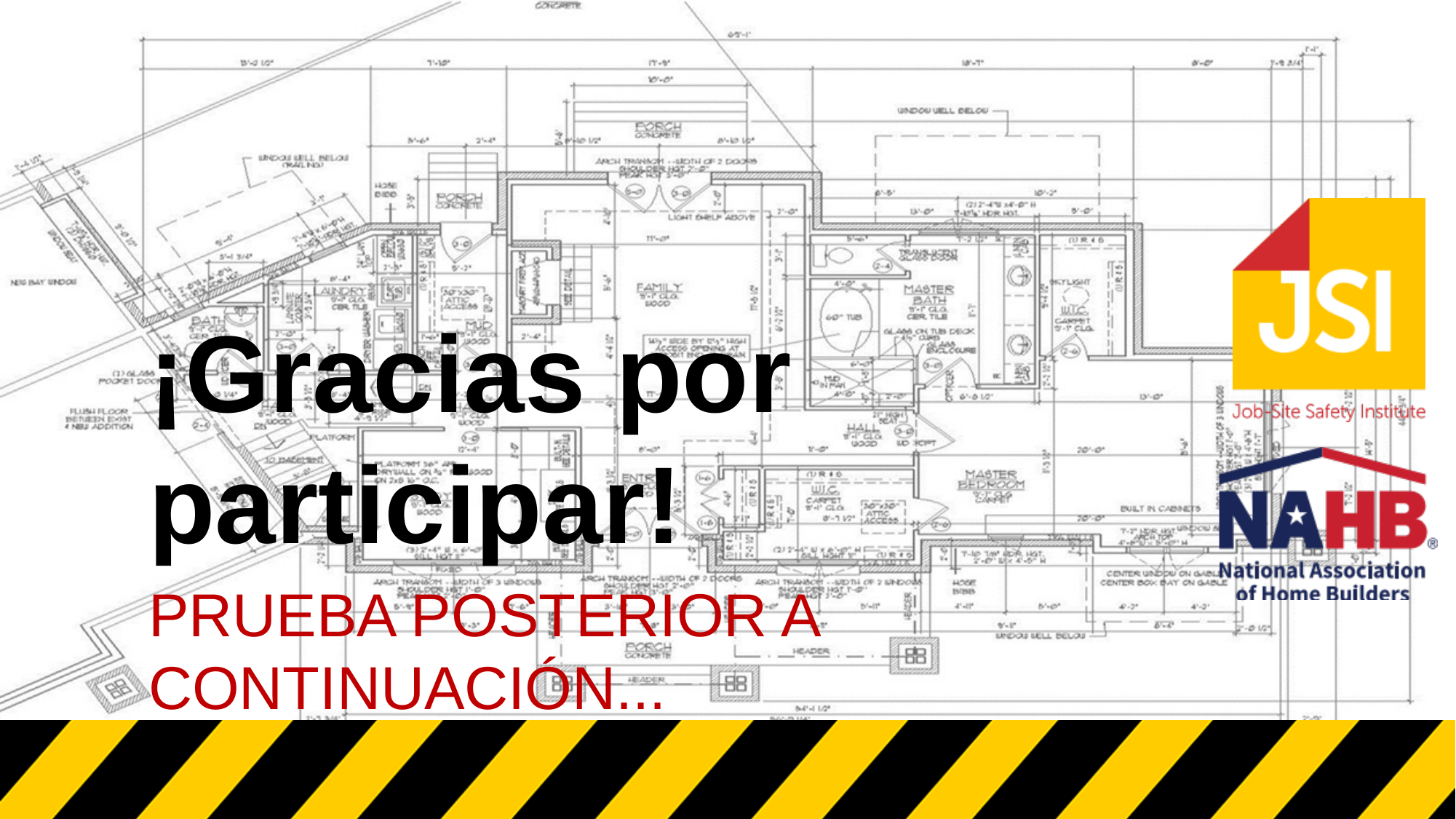

# ¡Gracias por participar!
Prueba posterior A continuación...